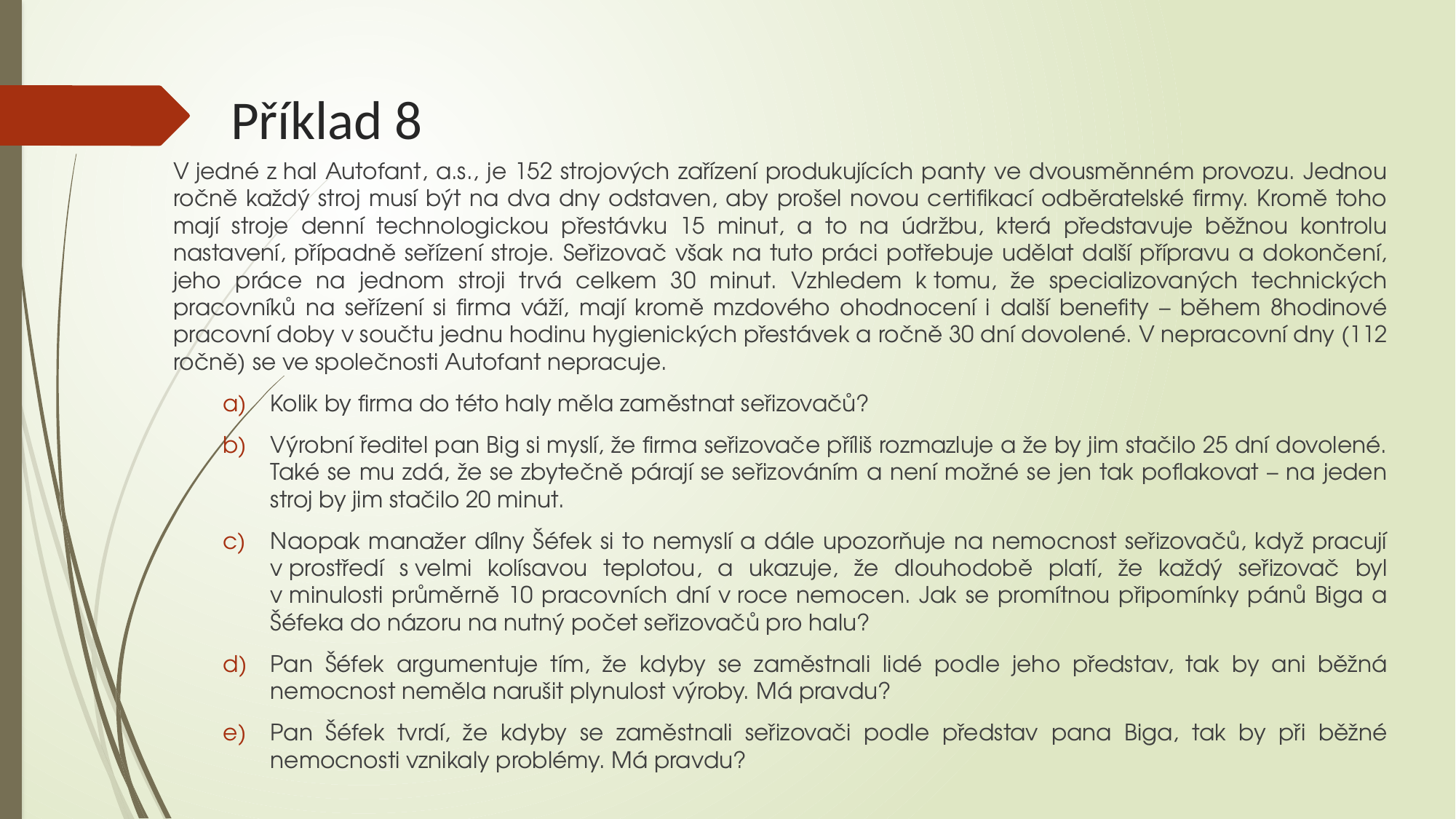

# Příklad 8
V jedné z hal Autofant, a.s., je 152 strojových zařízení produkujících panty ve dvousměnném provozu. Jednou ročně každý stroj musí být na dva dny odstaven, aby prošel novou certifikací odběratelské firmy. Kromě toho mají stroje denní technologickou přestávku 15 minut, a to na údržbu, která představuje běžnou kontrolu nastavení, případně seřízení stroje. Seřizovač však na tuto práci potřebuje udělat další přípravu a dokončení, jeho práce na jednom stroji trvá celkem 30 minut. Vzhledem k tomu, že specializovaných technických pracovníků na seřízení si firma váží, mají kromě mzdového ohodnocení i další benefity – během 8hodinové pracovní doby v součtu jednu hodinu hygienických přestávek a ročně 30 dní dovolené. V nepracovní dny (112 ročně) se ve společnosti Autofant nepracuje.
Kolik by firma do této haly měla zaměstnat seřizovačů?
Výrobní ředitel pan Big si myslí, že firma seřizovače příliš rozmazluje a že by jim stačilo 25 dní dovolené. Také se mu zdá, že se zbytečně párají se seřizováním a není možné se jen tak poflakovat – na jeden stroj by jim stačilo 20 minut.
Naopak manažer dílny Šéfek si to nemyslí a dále upozorňuje na nemocnost seřizovačů, když pracují v prostředí s velmi kolísavou teplotou, a ukazuje, že dlouhodobě platí, že každý seřizovač byl v minulosti průměrně 10 pracovních dní v roce nemocen. Jak se promítnou připomínky pánů Biga a Šéfeka do názoru na nutný počet seřizovačů pro halu?
Pan Šéfek argumentuje tím, že kdyby se zaměstnali lidé podle jeho představ, tak by ani běžná nemocnost neměla narušit plynulost výroby. Má pravdu?
Pan Šéfek tvrdí, že kdyby se zaměstnali seřizovači podle představ pana Biga, tak by při běžné nemocnosti vznikaly problémy. Má pravdu?